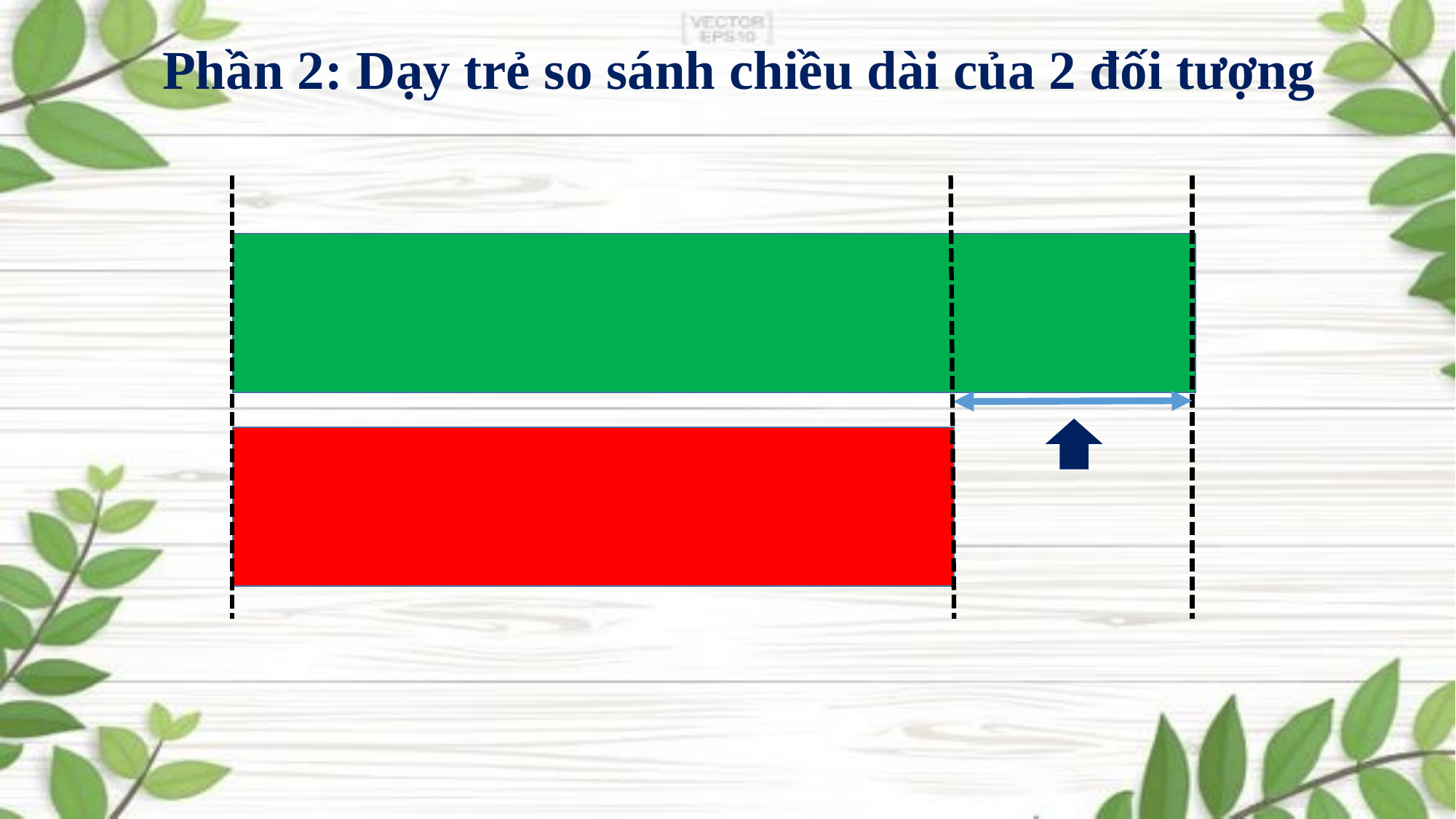

Phần 2: Dạy trẻ so sánh chiều dài của 2 đối tượng